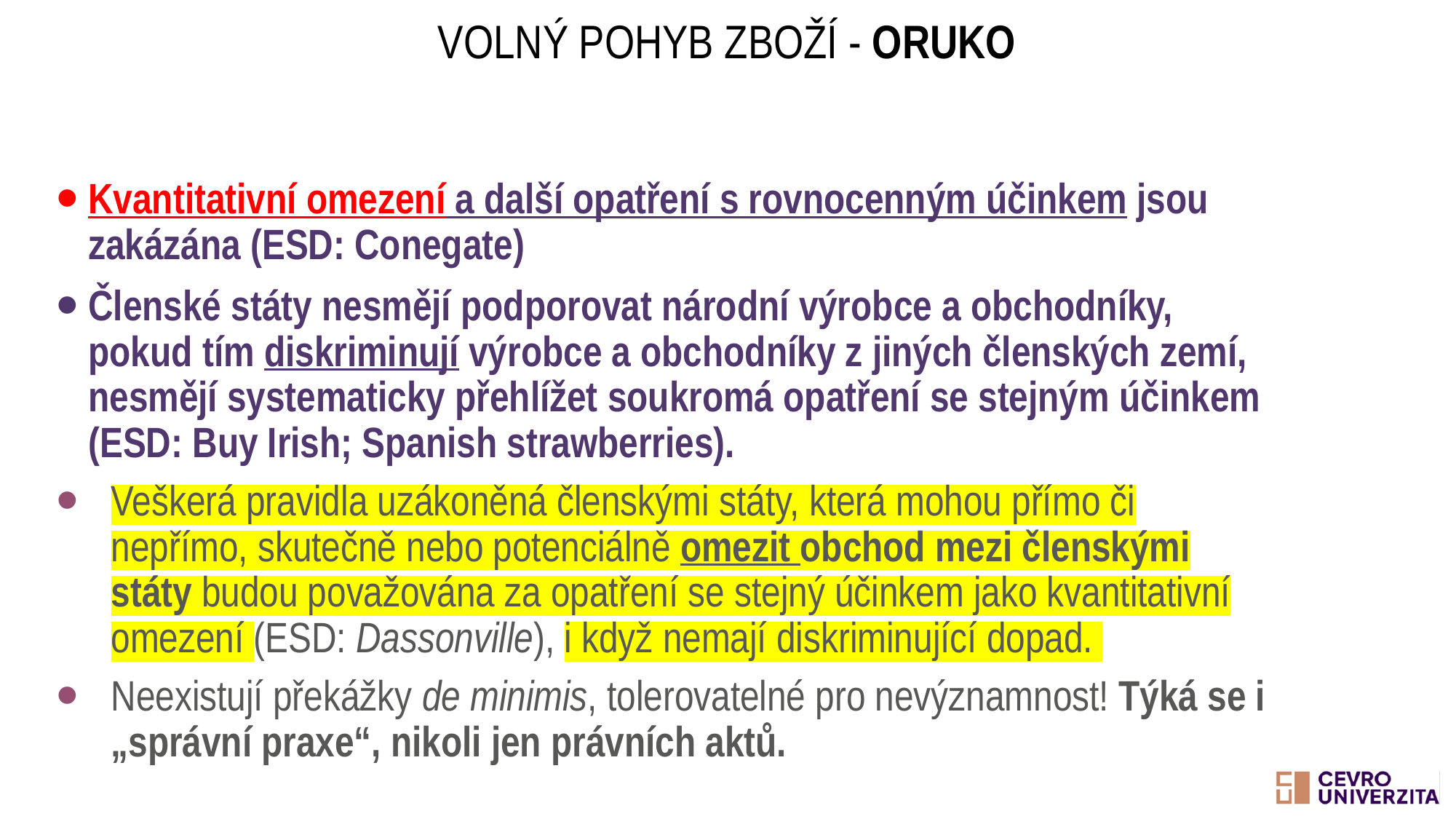

# Volný pohyb zboží - ORUKO
Kvantitativní omezení a další opatření s rovnocenným účinkem jsou zakázána (ESD: Conegate)
Členské státy nesmějí podporovat národní výrobce a obchodníky, pokud tím diskriminují výrobce a obchodníky z jiných členských zemí, nesmějí systematicky přehlížet soukromá opatření se stejným účinkem (ESD: Buy Irish; Spanish strawberries).
Veškerá pravidla uzákoněná členskými státy, která mohou přímo či nepřímo, skutečně nebo potenciálně omezit obchod mezi členskými státy budou považována za opatření se stejný účinkem jako kvantitativní omezení (ESD: Dassonville), i když nemají diskriminující dopad.
Neexistují překážky de minimis, tolerovatelné pro nevýznamnost! Týká se i „správní praxe“, nikoli jen právních aktů.